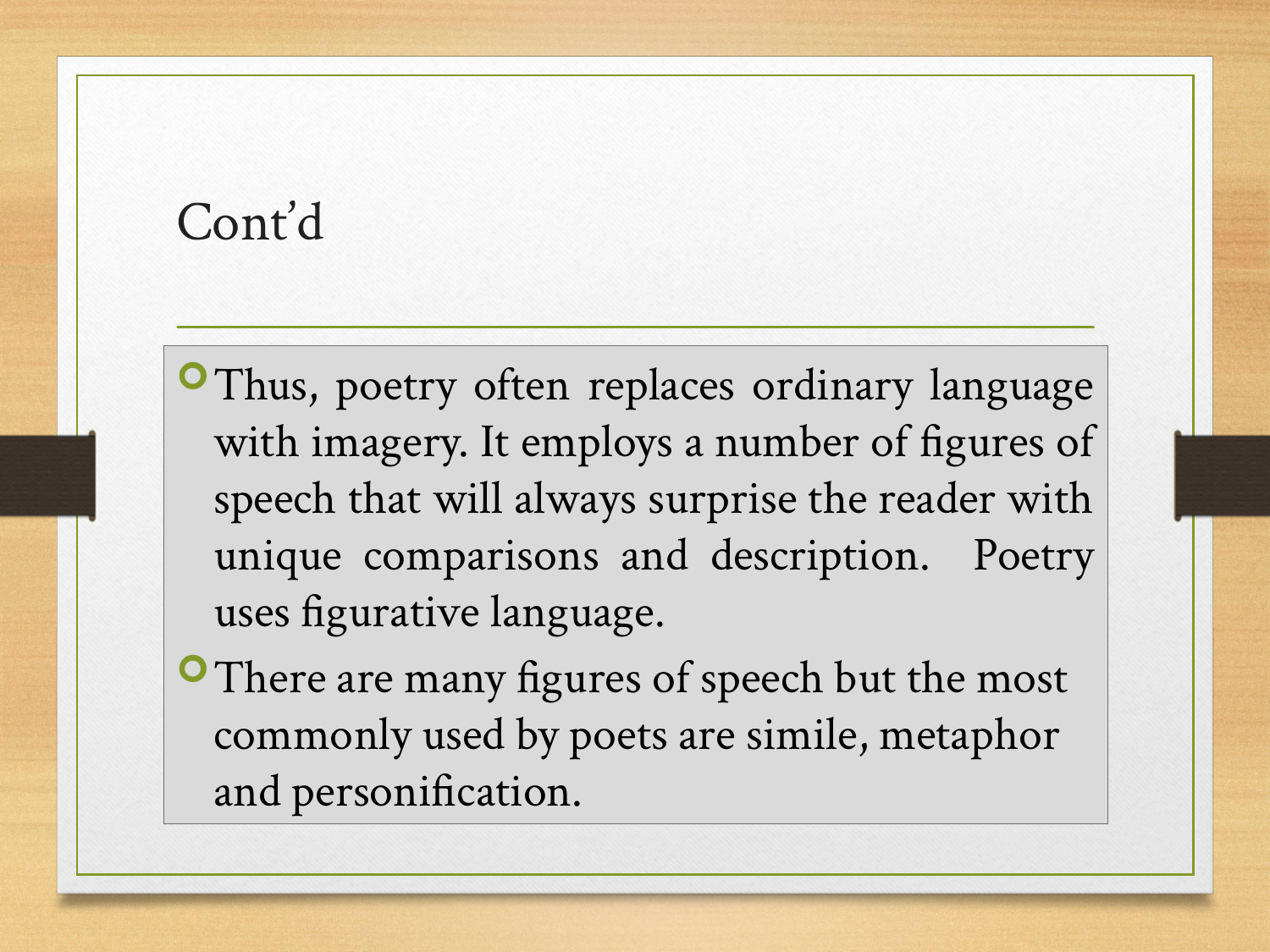

# Cont’d
Thus, poetry often replaces ordinary language with imagery. It employs a number of figures of speech that will always surprise the reader with unique comparisons and description.  Poetry uses figurative language.
There are many figures of speech but the most commonly used by poets are simile, metaphor and personification.